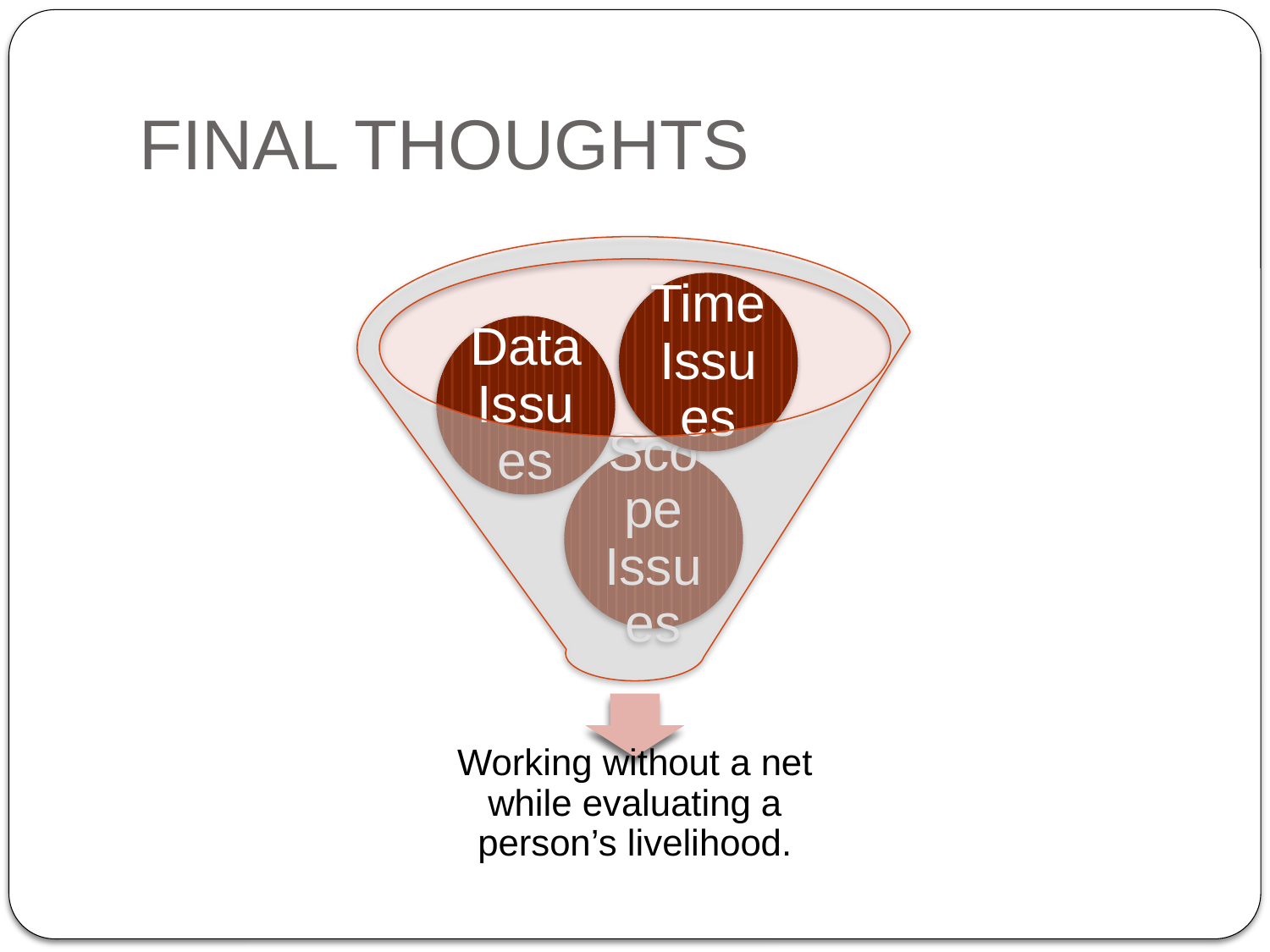

# FINAL THOUGHTS
Working without a net while evaluating a person’s livelihood.
Scope Issues
Data Issues
Time Issues